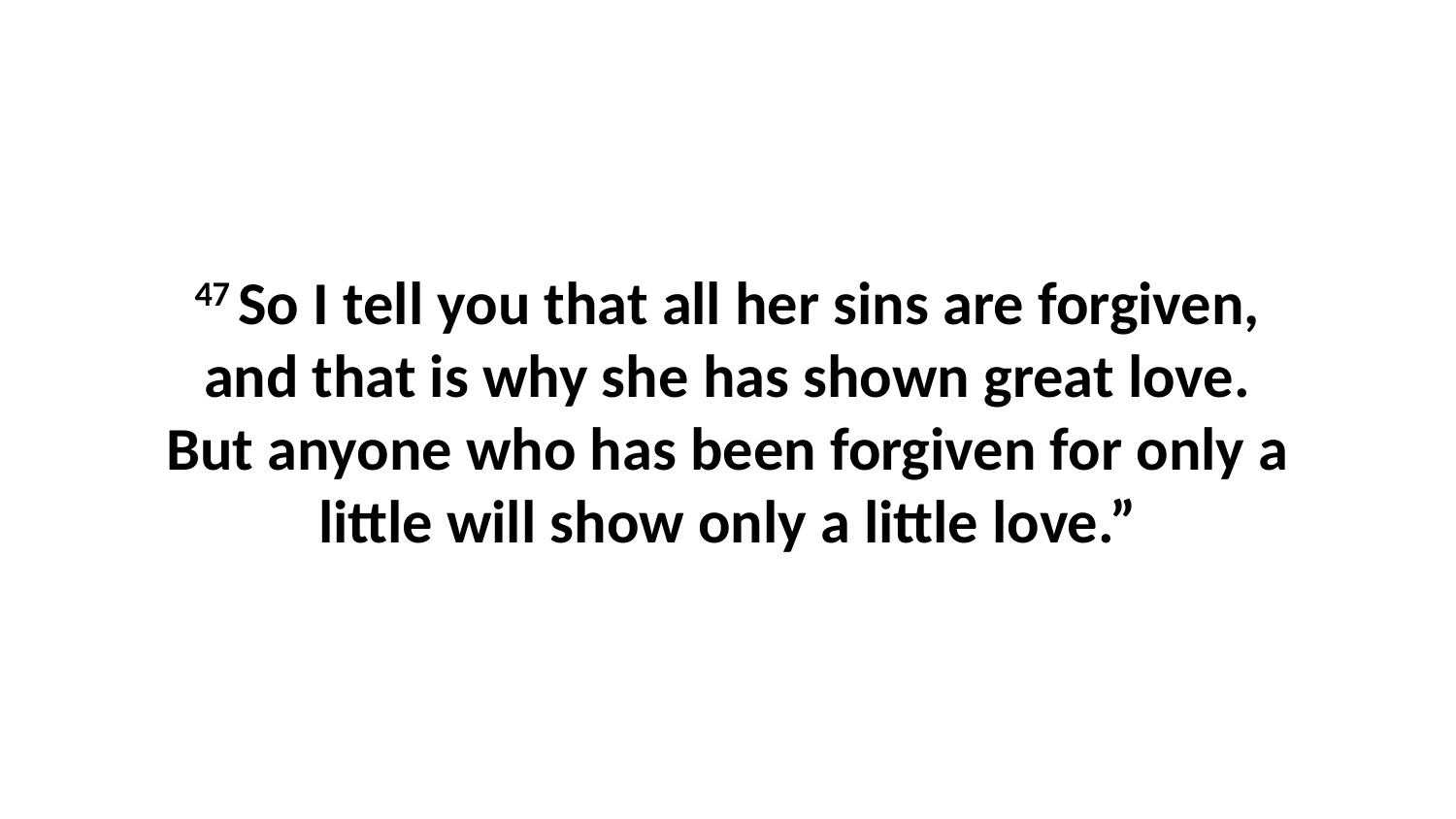

47 So I tell you that all her sins are forgiven, and that is why she has shown great love. But anyone who has been forgiven for only a little will show only a little love.”